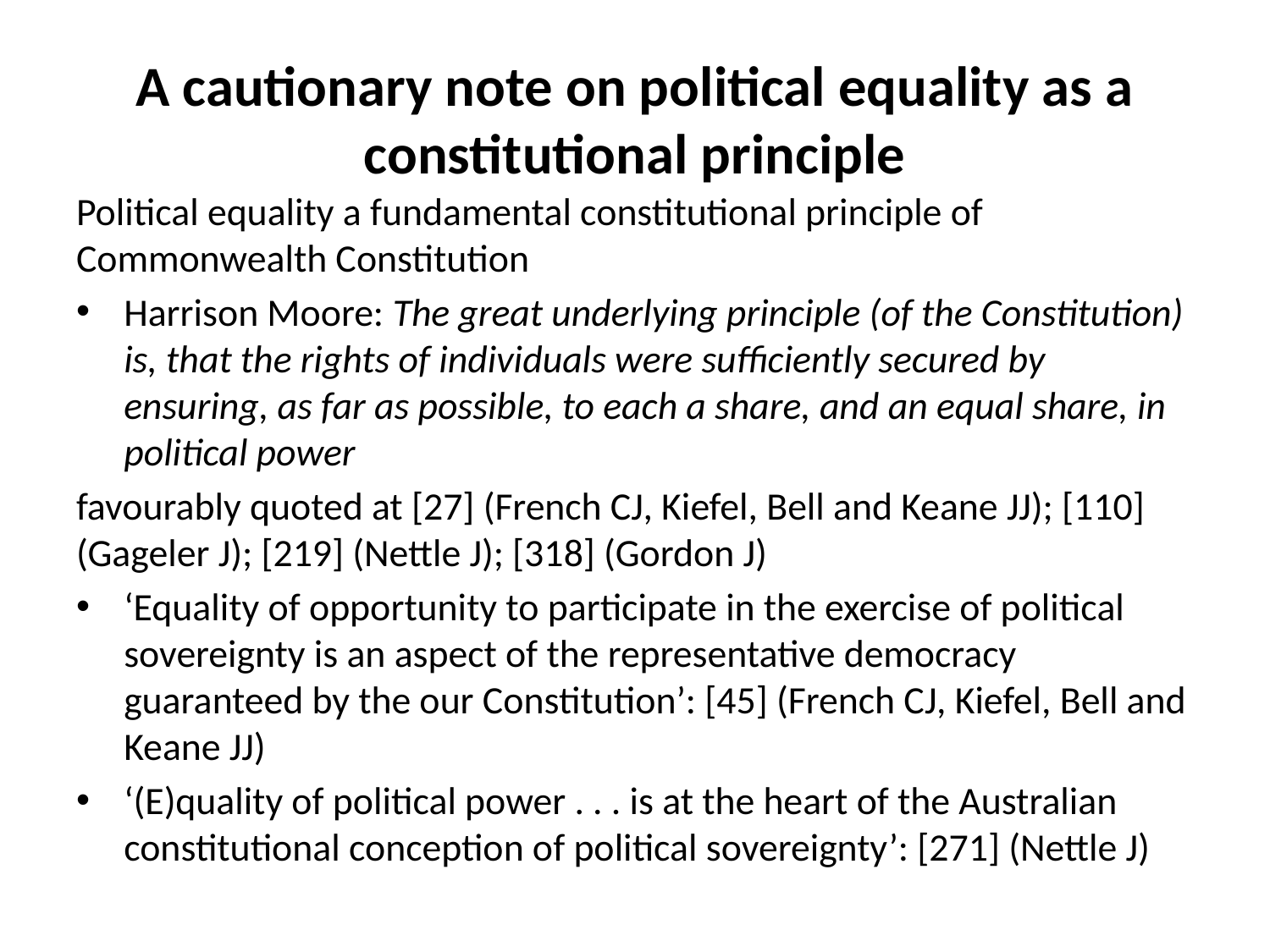

# A cautionary note on political equality as a constitutional principle
Political equality a fundamental constitutional principle of Commonwealth Constitution
Harrison Moore: The great underlying principle (of the Constitution) is, that the rights of individuals were sufficiently secured by ensuring, as far as possible, to each a share, and an equal share, in political power
favourably quoted at [27] (French CJ, Kiefel, Bell and Keane JJ); [110] (Gageler J); [219] (Nettle J); [318] (Gordon J)
‘Equality of opportunity to participate in the exercise of political sovereignty is an aspect of the representative democracy guaranteed by the our Constitution’: [45] (French CJ, Kiefel, Bell and Keane JJ)
‘(E)quality of political power . . . is at the heart of the Australian constitutional conception of political sovereignty’: [271] (Nettle J)